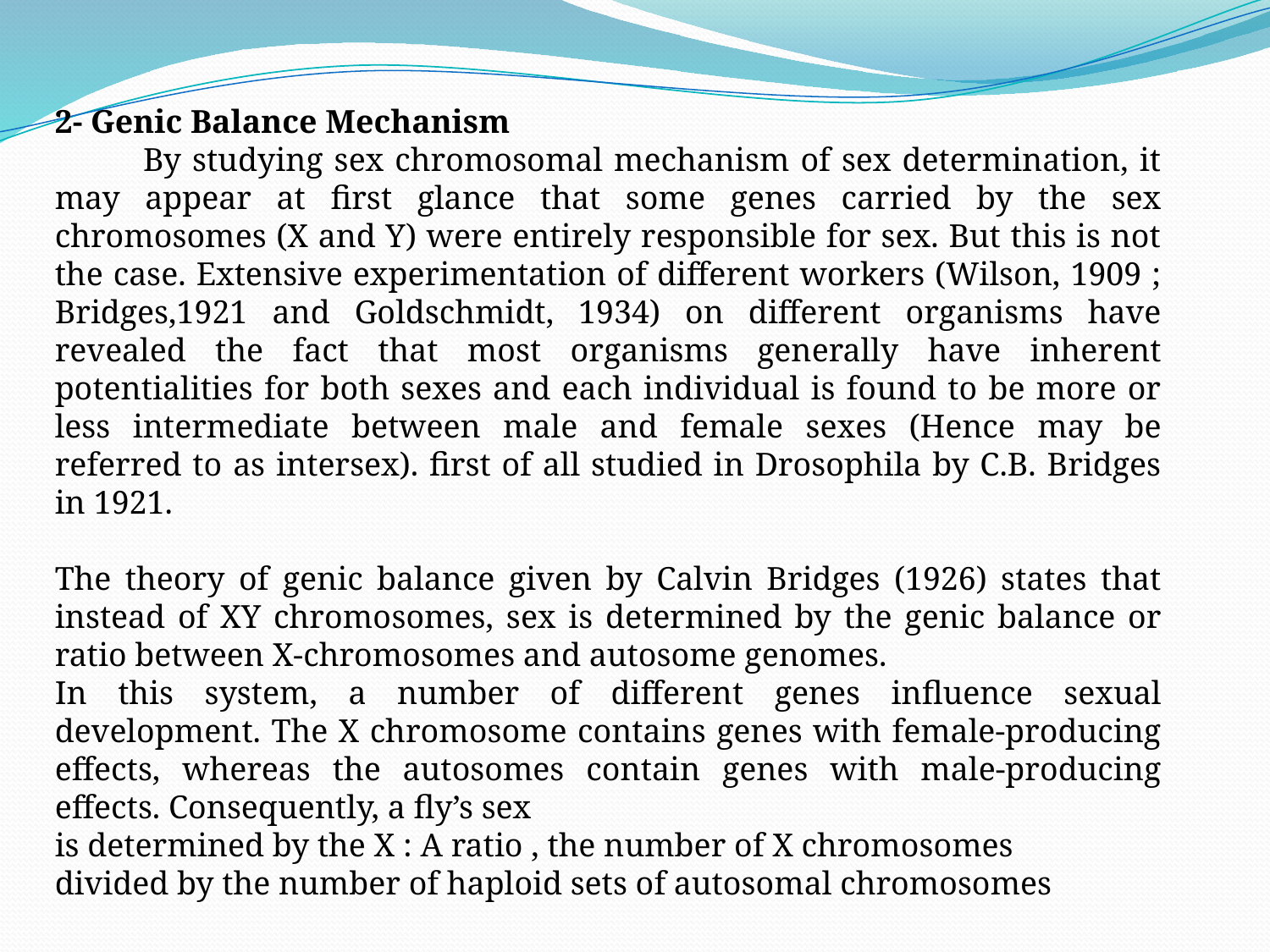

2- Genic Balance Mechanism
        By studying sex chromosomal mechanism of sex determination, it may appear at first glance that some genes carried by the sex chromosomes (X and Y) were entirely responsible for sex. But this is not the case. Extensive experimentation of different workers (Wilson, 1909 ; Bridges,1921 and Goldschmidt, 1934) on different organisms have revealed the fact that most organisms generally have inherent potentialities for both sexes and each individual is found to be more or less intermediate between male and female sexes (Hence may be referred to as intersex). first of all studied in Drosophila by C.B. Bridges in 1921.

The theory of genic balance given by Calvin Bridges (1926) states that instead of XY chromo­somes, sex is determined by the genic balance or ratio between X-chromosomes and autosome genomes.
In this system, a number of different genes influence sexual development. The X chromosome contains genes with female-producing effects, whereas the autosomes contain genes with male-producing effects. Consequently, a fly’s sex
is determined by the X : A ratio , the number of X chromosomes
divided by the number of haploid sets of autosomal chromosomes